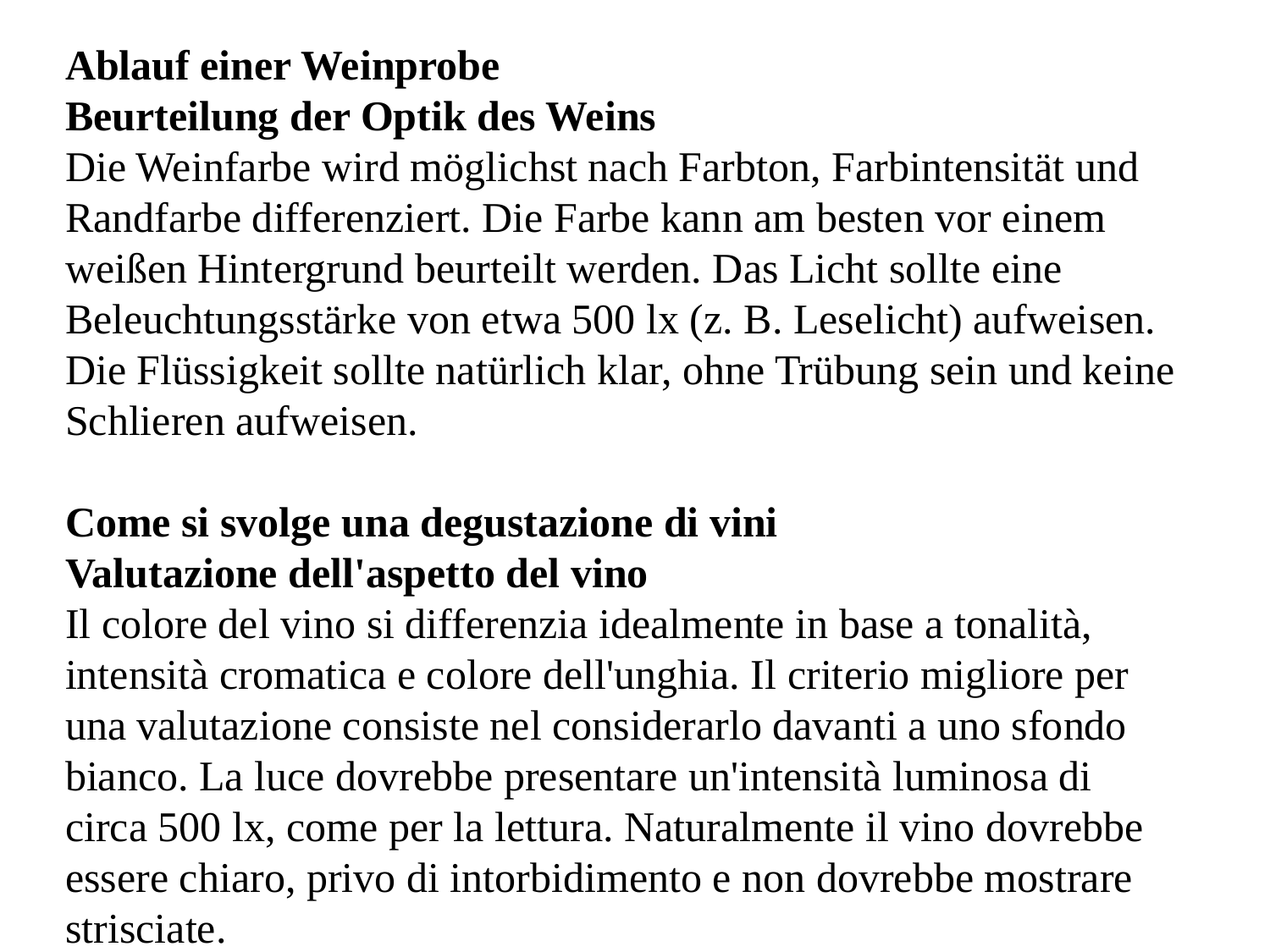

Ablauf einer Weinprobe
Beurteilung der Optik des Weins
Die Weinfarbe wird möglichst nach Farbton, Farbintensität und Randfarbe differenziert. Die Farbe kann am besten vor einem weißen Hintergrund beurteilt werden. Das Licht sollte eine Beleuchtungsstärke von etwa 500 lx (z. B. Leselicht) aufweisen. Die Flüssigkeit sollte natürlich klar, ohne Trübung sein und keine Schlieren aufweisen.

Come si svolge una degustazione di vini
Valutazione dell'aspetto del vino
Il colore del vino si differenzia idealmente in base a tonalità, intensità cromatica e colore dell'unghia. Il criterio migliore per una valutazione consiste nel considerarlo davanti a uno sfondo bianco. La luce dovrebbe presentare un'intensità luminosa di circa 500 lx, come per la lettura. Naturalmente il vino dovrebbe essere chiaro, privo di intorbidimento e non dovrebbe mostrare strisciate.